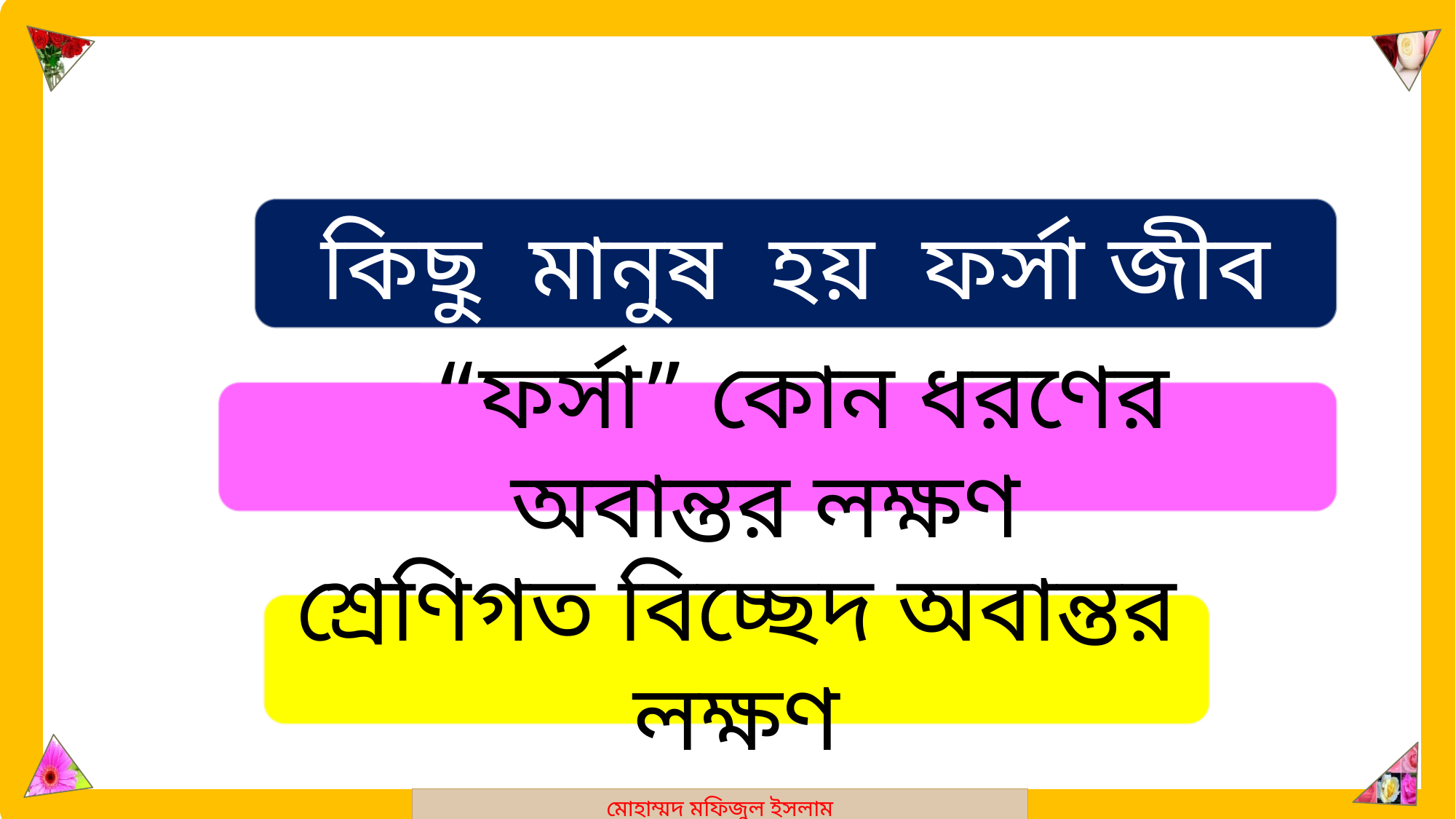

মোহাম্মদ মফিজুল ইসলাম

কিছু  মানুষ  হয়  ফর্সা জীব
  “ফর্সা” কোন ধরণের অবান্তর লক্ষণ
শ্রেণিগত বিচ্ছেদ অবান্তর লক্ষণ